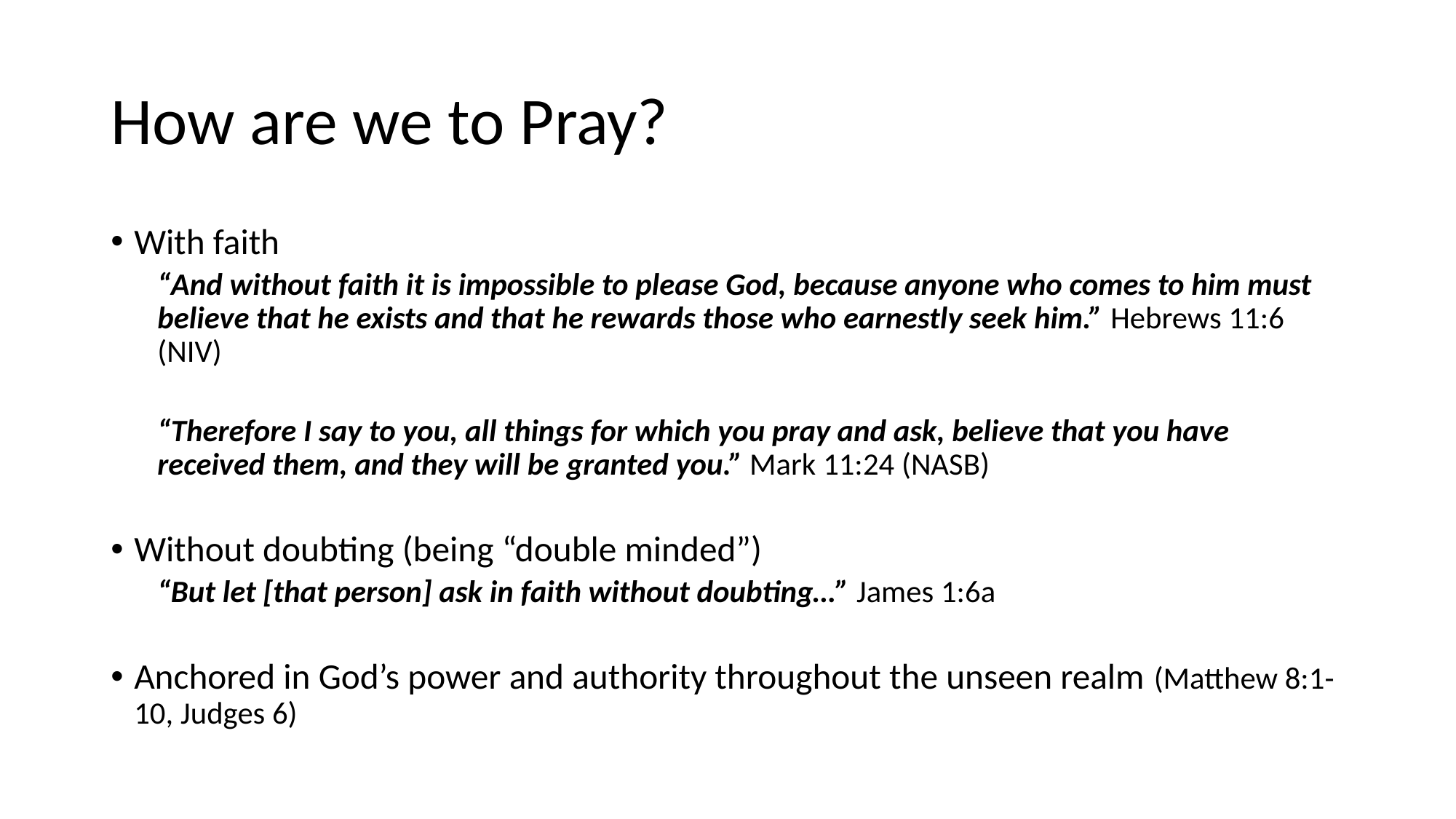

# How are we to Pray?
With faith
“And without faith it is impossible to please God, because anyone who comes to him must believe that he exists and that he rewards those who earnestly seek him.” Hebrews 11:6 (NIV)

“Therefore I say to you, all things for which you pray and ask, believe that you have received them, and they will be granted you.” Mark 11:24 (NASB)

Without doubting (being “double minded”)
“But let [that person] ask in faith without doubting…” James 1:6a

Anchored in God’s power and authority throughout the unseen realm (Matthew 8:1-10, Judges 6)